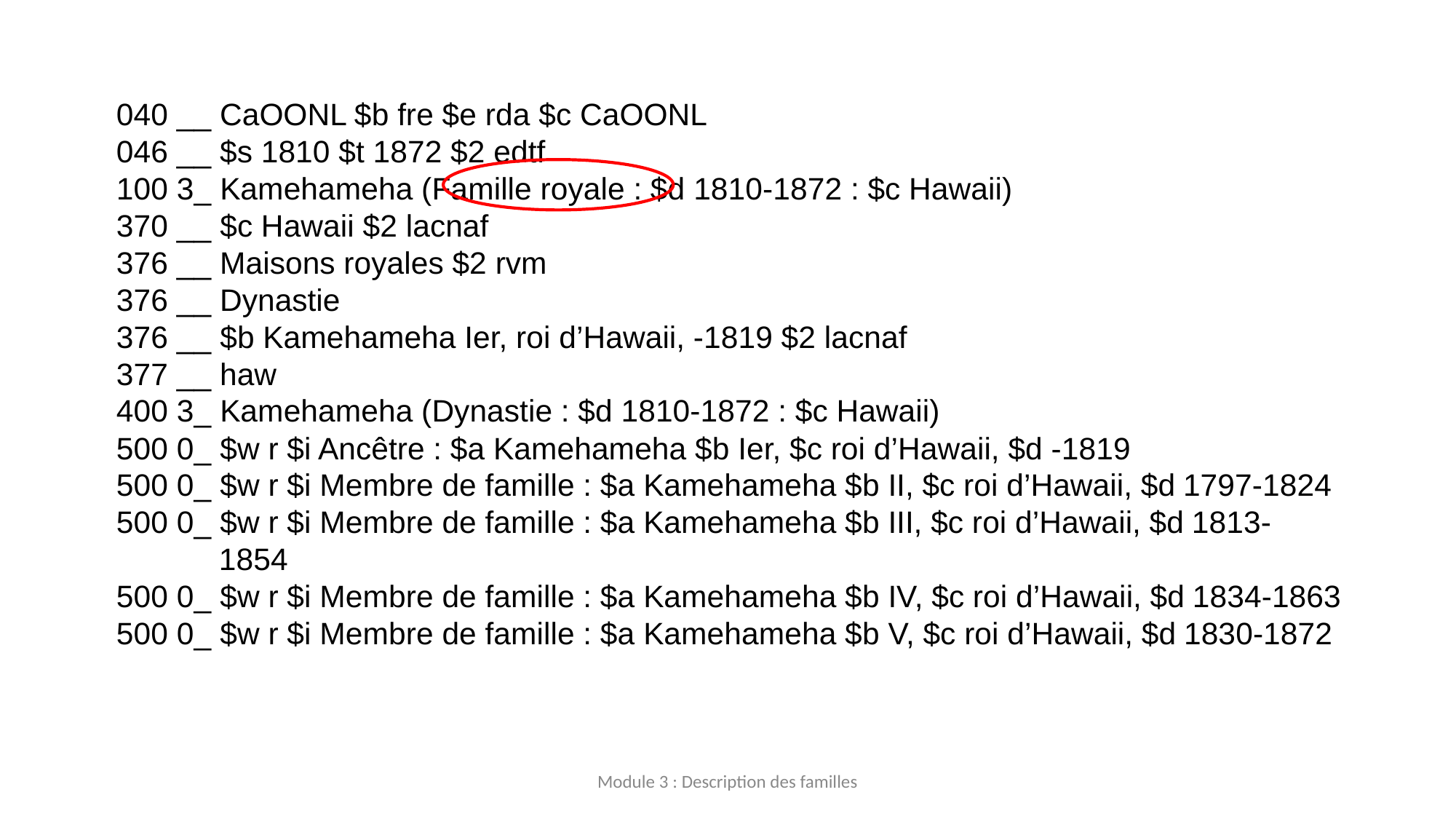

040 __ CaOONL $b fre $e rda $c CaOONL
046 __ $s 1810 $t 1872 $2 edtf
100 3_ Kamehameha (Famille royale : $d 1810-1872 : $c Hawaii)
370 __ $c Hawaii $2 lacnaf
376 __ Maisons royales $2 rvm
376 __ Dynastie
376 __ $b Kamehameha Ier, roi d’Hawaii, -1819 $2 lacnaf
377 __ haw
400 3_ Kamehameha (Dynastie : $d 1810-1872 : $c Hawaii)
500 0_ $w r $i Ancêtre : $a Kamehameha $b Ier, $c roi d’Hawaii, $d -1819
500 0_ $w r $i Membre de famille : $a Kamehameha $b II, $c roi d’Hawaii, $d 1797-1824
500 0_ $w r $i Membre de famille : $a Kamehameha $b III, $c roi d’Hawaii, $d 1813-1854
500 0_ $w r $i Membre de famille : $a Kamehameha $b IV, $c roi d’Hawaii, $d 1834-1863
500 0_ $w r $i Membre de famille : $a Kamehameha $b V, $c roi d’Hawaii, $d 1830-1872

Module 3 : Description des familles